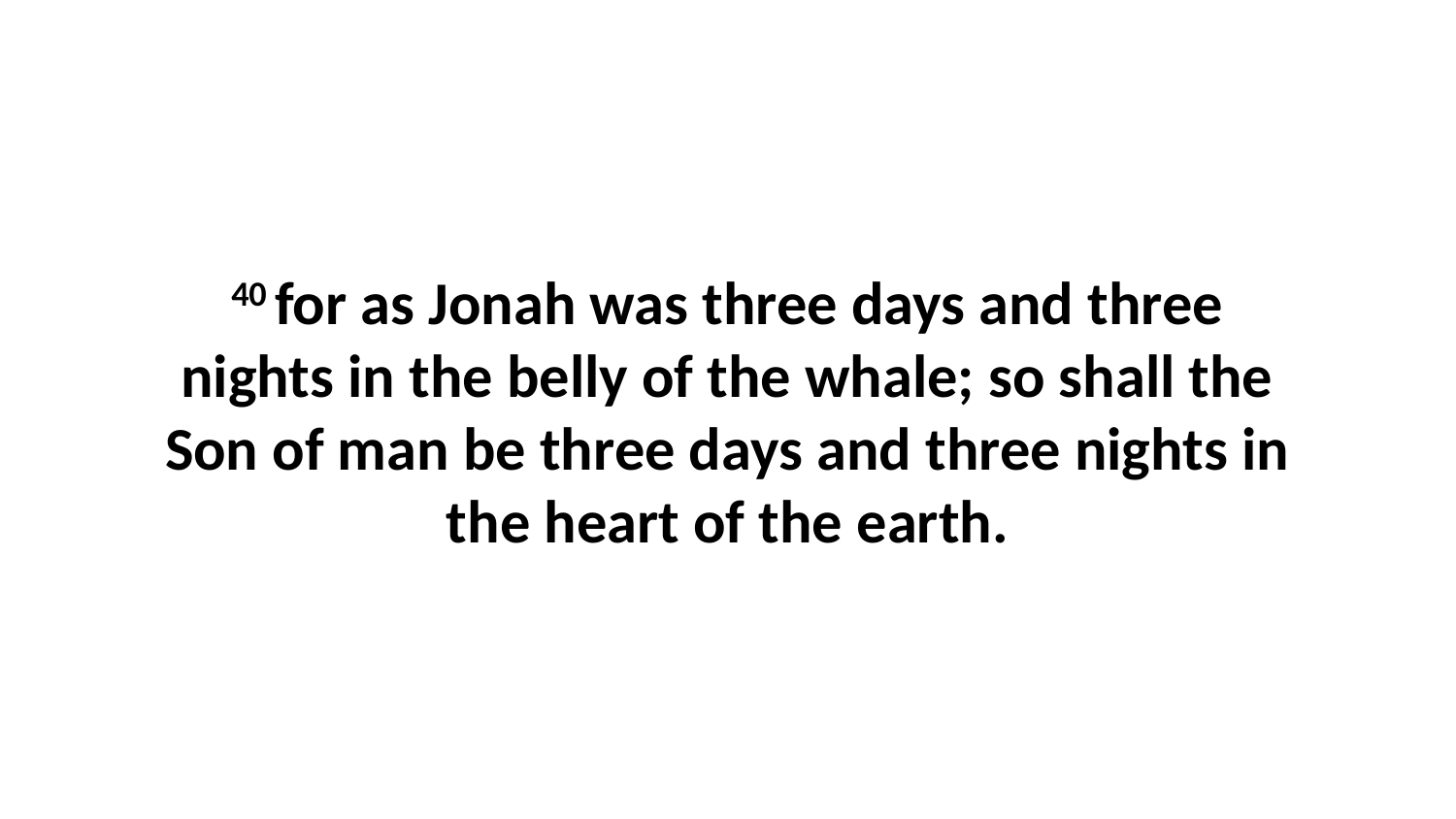

40 for as Jonah was three days and three nights in the belly of the whale; so shall the Son of man be three days and three nights in the heart of the earth.